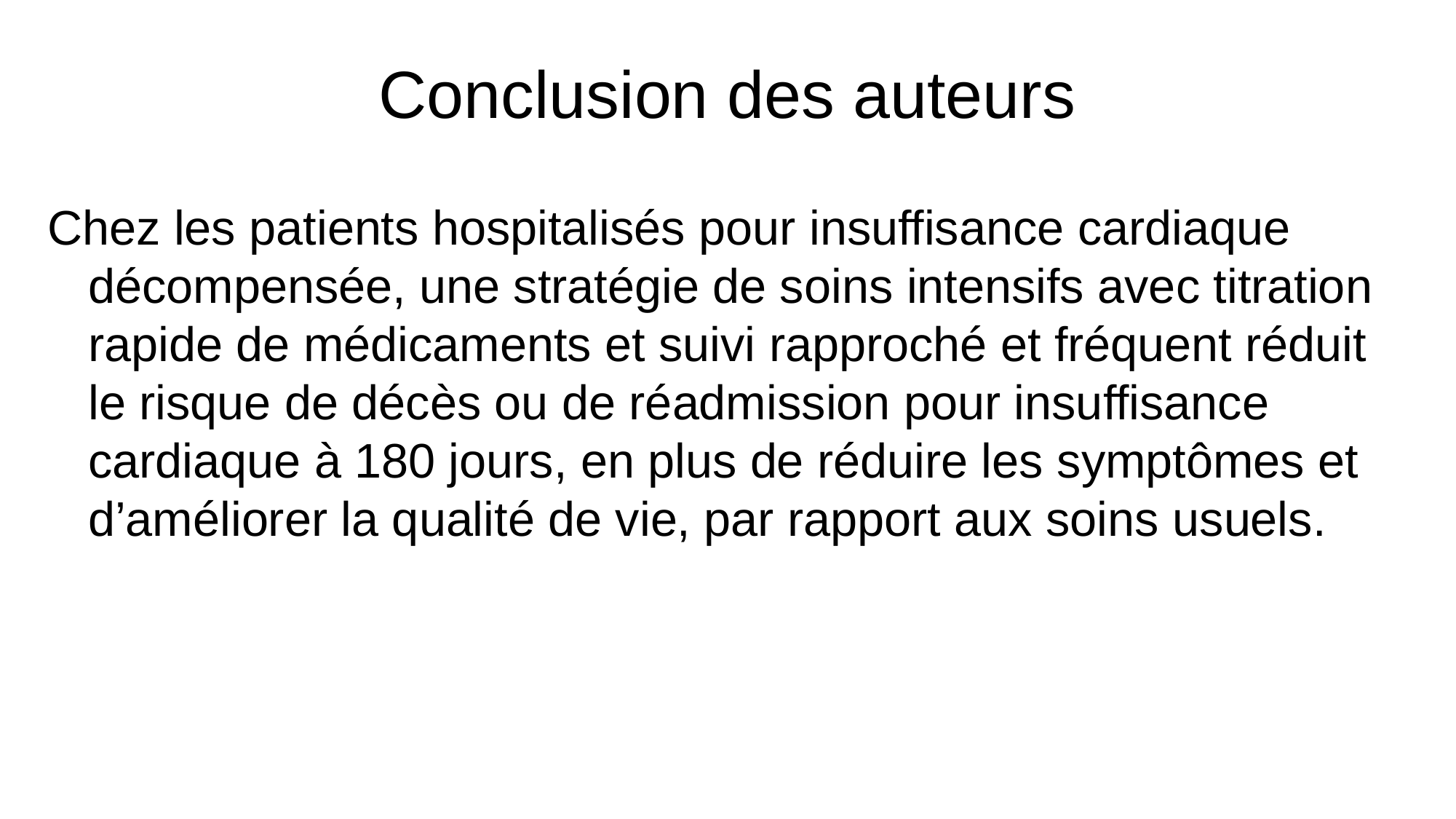

# Conclusion des auteurs
Chez les patients hospitalisés pour insuffisance cardiaque décompensée, une stratégie de soins intensifs avec titration rapide de médicaments et suivi rapproché et fréquent réduit le risque de décès ou de réadmission pour insuffisance cardiaque à 180 jours, en plus de réduire les symptômes et d’améliorer la qualité de vie, par rapport aux soins usuels.